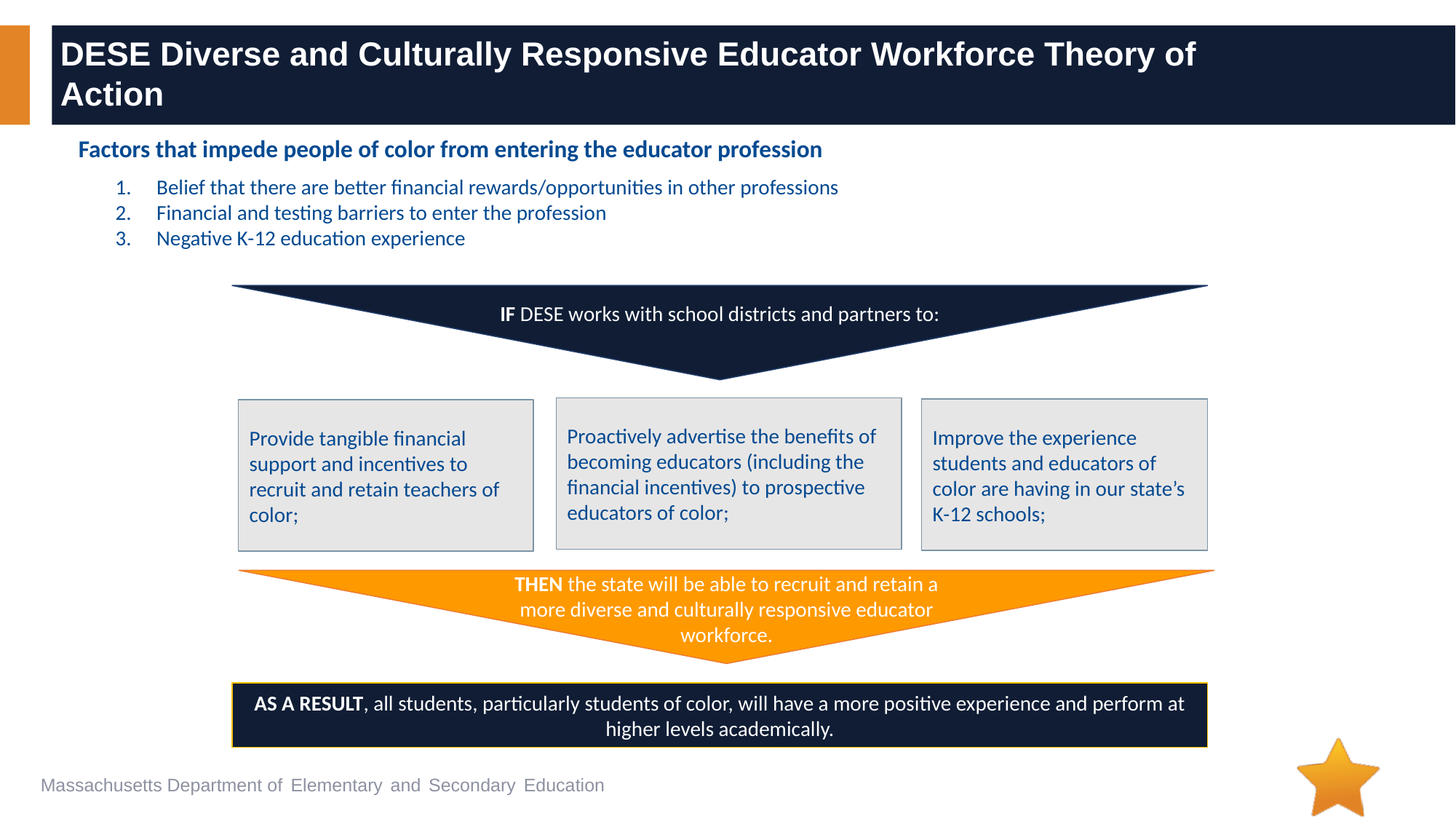

DESE Diverse and Culturally Responsive Educator Workforce Theory of Action
# DESE Diverse and Culturally Responsive Educator Workforce Theory of Action

Factors that impede people of color from entering the educator profession
Belief that there are better financial rewards/opportunities in other professions
Financial and testing barriers to enter the profession
Negative K-12 education experience

IF DESE works with school districts and partners to:

Proactively advertise the benefits of becoming educators (including the financial incentives) to prospective educators of color;
Improve the experience students and educators of color are having in our state’s K-12 schools;
Provide tangible financial support and incentives to recruit and retain teachers of color;

THEN the state will be able to recruit and retain a more diverse and culturally responsive educator workforce.
AS A RESULT, all students, particularly students of color, will have a more positive experience and perform at higher levels academically.